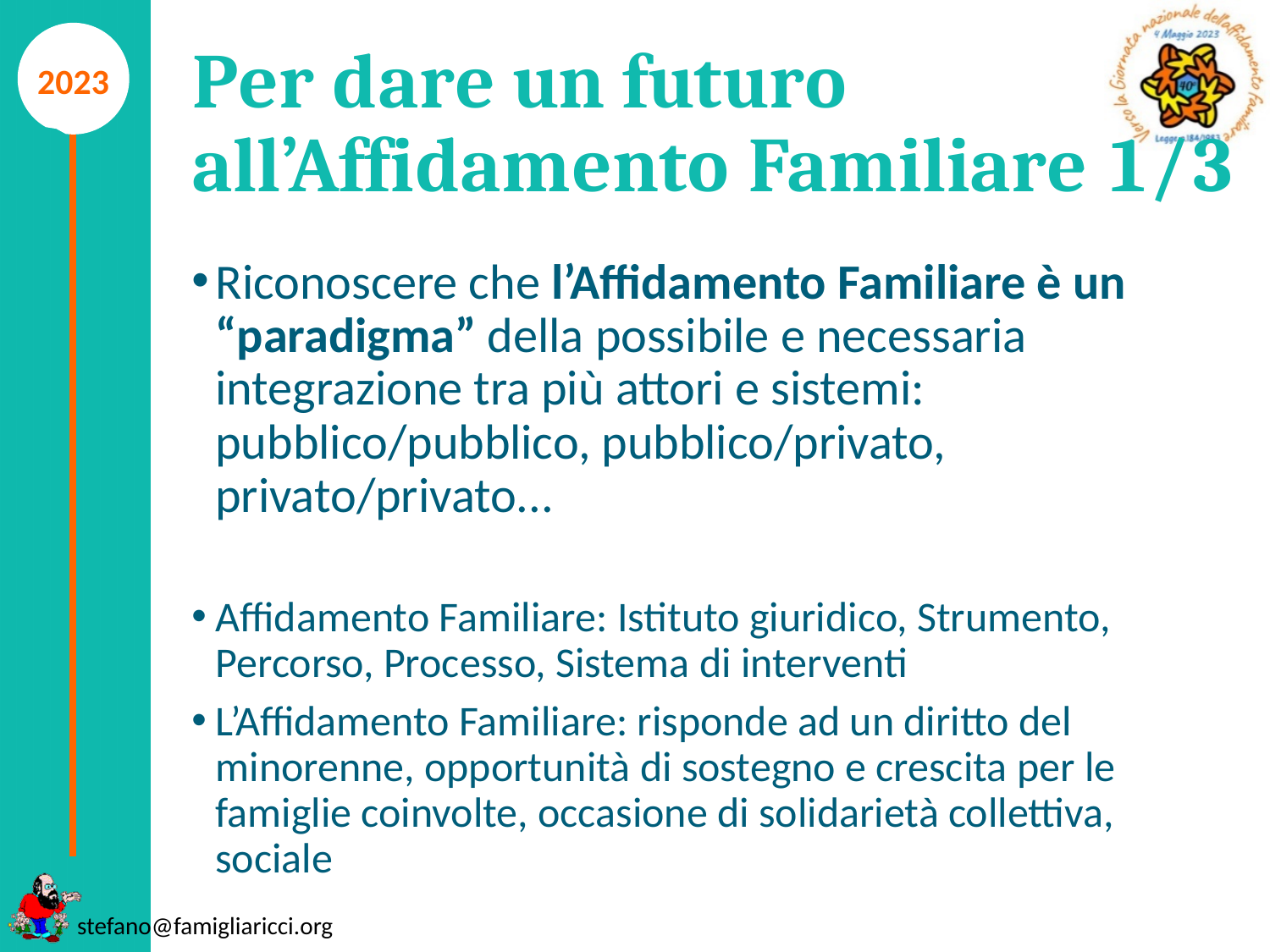

2023
# Per dare un futuro all’Affidamento Familiare 1/3
Riconoscere che l’Affidamento Familiare è un “paradigma” della possibile e necessaria integrazione tra più attori e sistemi: pubblico/pubblico, pubblico/privato, privato/privato...

Affidamento Familiare: Istituto giuridico, Strumento, Percorso, Processo, Sistema di interventi
L’Affidamento Familiare: risponde ad un diritto del minorenne, opportunità di sostegno e crescita per le famiglie coinvolte, occasione di solidarietà collettiva, sociale